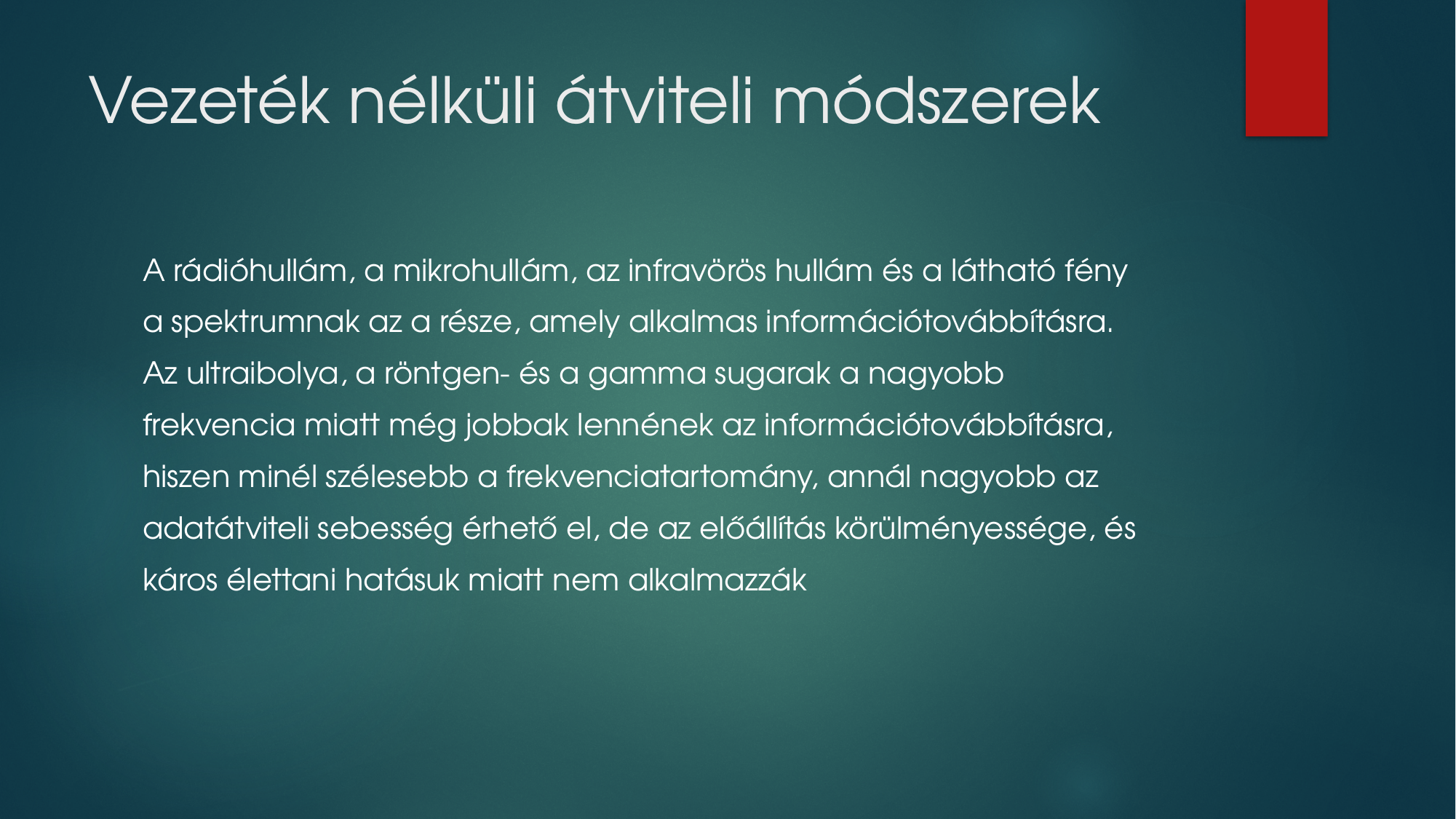

# Vezeték nélküli átviteli módszerek
A rádióhullám, a mikrohullám, az infravörös hullám és a látható fény
a spektrumnak az a része, amely alkalmas információtovábbításra.
Az ultraibolya, a röntgen- és a gamma sugarak a nagyobb
frekvencia miatt még jobbak lennének az információtovábbításra,
hiszen minél szélesebb a frekvenciatartomány, annál nagyobb az
adatátviteli sebesség érhető el, de az előállítás körülményessége, és
káros élettani hatásuk miatt nem alkalmazzák